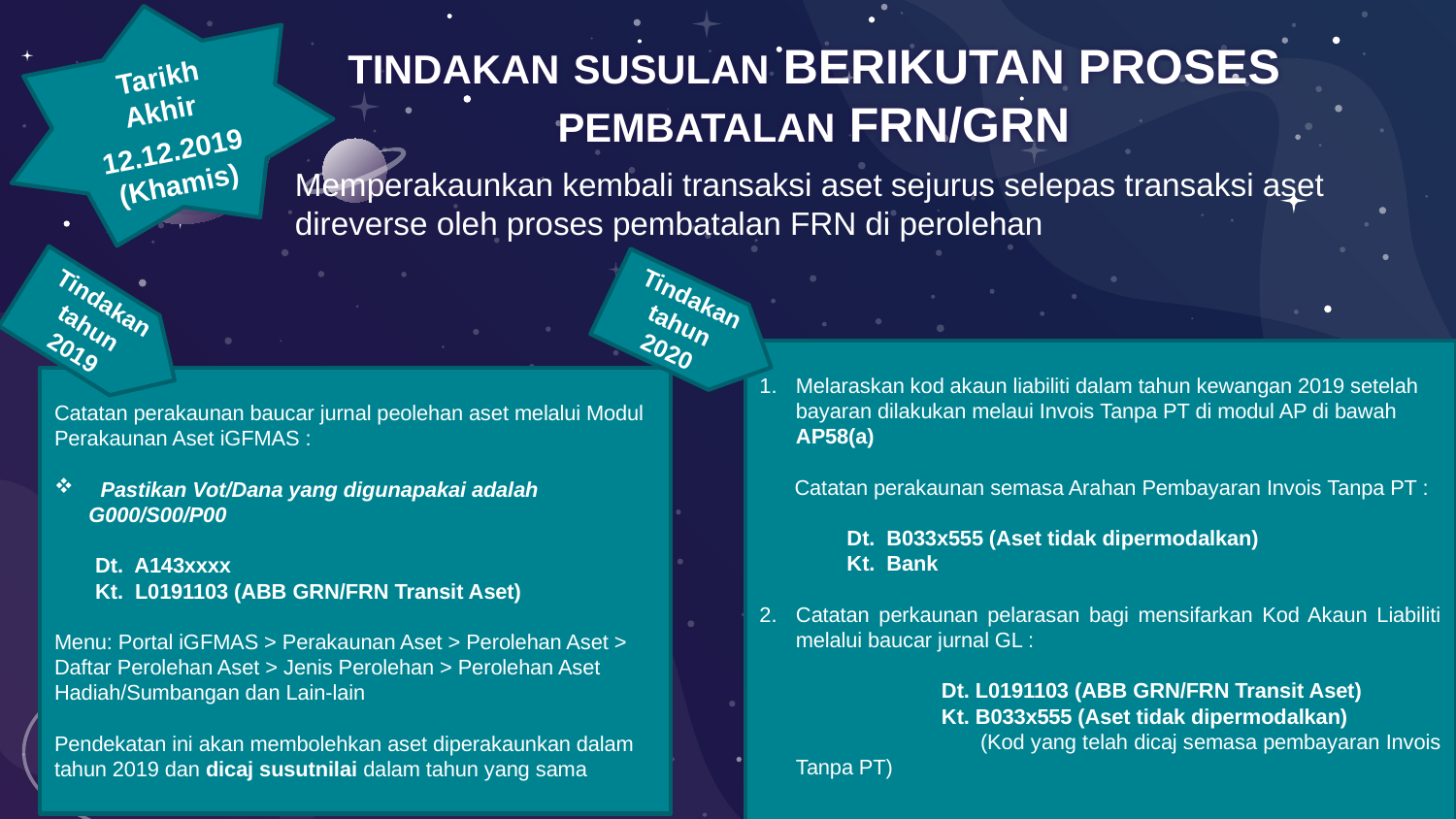

TINDAKAN SUSULAN BERIKUTAN PROSES PEMBATALAN FRN/GRN

Tarikh Akhir

12.12.2019
(Khamis)
Memperakaunkan kembali transaksi aset sejurus selepas transaksi aset direverse oleh proses pembatalan FRN di perolehan
Tindakan tahun 2020
Tindakan tahun 2019

Melaraskan kod akaun liabiliti dalam tahun kewangan 2019 setelah bayaran dilakukan melaui Invois Tanpa PT di modul AP di bawah AP58(a)

      Catatan perakaunan semasa Arahan Pembayaran Invois Tanpa PT :

               Dt.  B033x555 (Aset tidak dipermodalkan)
               Kt.  Bank

Catatan perkaunan pelarasan bagi mensifarkan Kod Akaun Liabiliti melalui baucar jurnal GL :

		Dt. L0191103 (ABB GRN/FRN Transit Aset)
		Kt. B033x555 (Aset tidak dipermodalkan)
    		      (Kod yang telah dicaj semasa pembayaran Invois Tanpa PT)

Catatan perakaunan baucar jurnal peolehan aset melalui Modul Perakaunan Aset iGFMAS :

  Pastikan Vot/Dana yang digunapakai adalah     G000/S00/P00

       Dt.  A143xxxx
       Kt.  L0191103 (ABB GRN/FRN Transit Aset)

Menu: Portal iGFMAS > Perakaunan Aset > Perolehan Aset > Daftar Perolehan Aset > Jenis Perolehan > Perolehan Aset Hadiah/Sumbangan dan Lain-lain

Pendekatan ini akan membolehkan aset diperakaunkan dalam tahun 2019 dan dicaj susutnilai dalam tahun yang sama